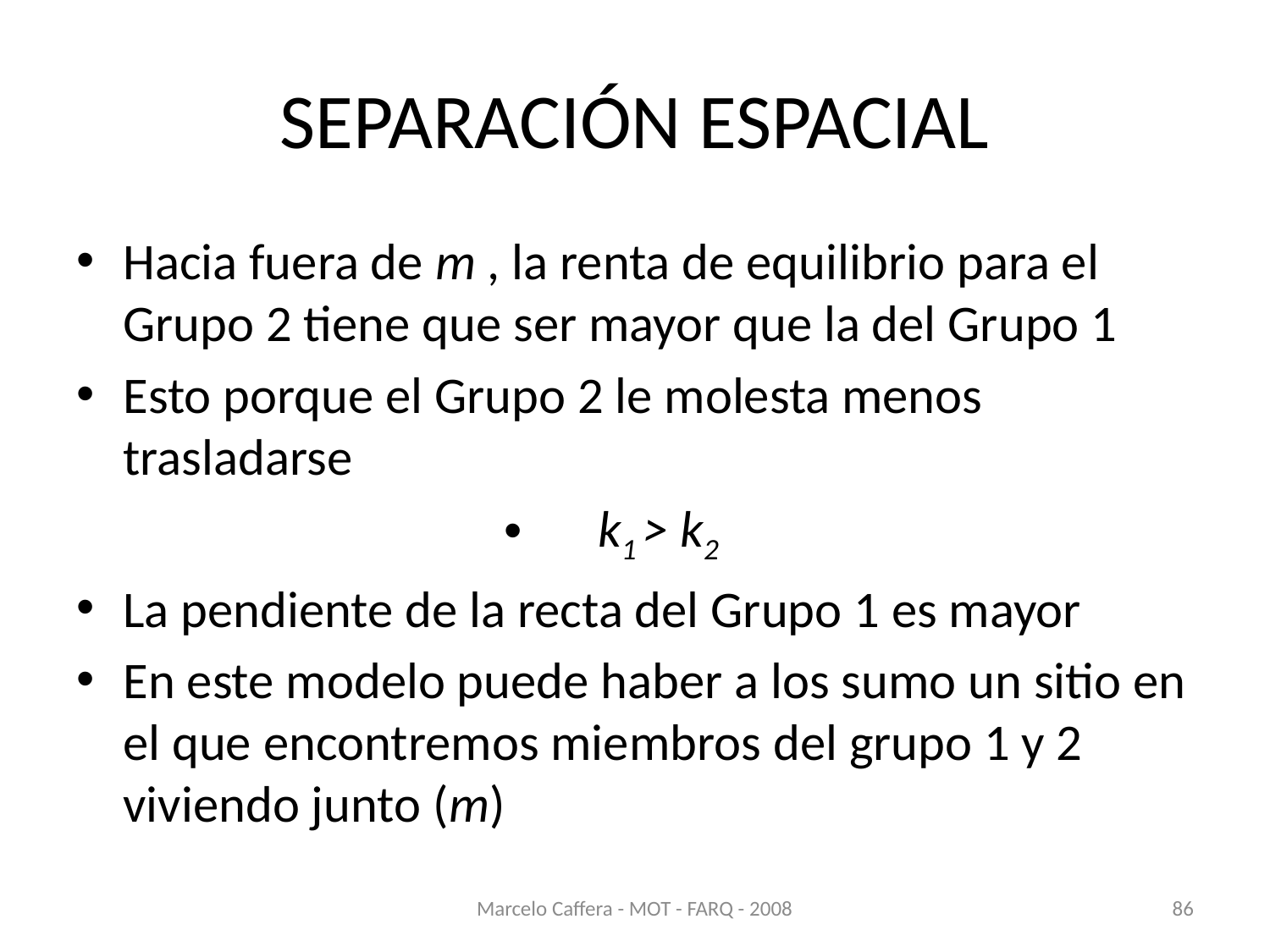

# SEPARACIÓN ESPACIAL
Hacia fuera de m , la renta de equilibrio para el Grupo 2 tiene que ser mayor que la del Grupo 1
Esto porque el Grupo 2 le molesta menos trasladarse
k1 > k2
La pendiente de la recta del Grupo 1 es mayor
En este modelo puede haber a los sumo un sitio en el que encontremos miembros del grupo 1 y 2 viviendo junto (m)
Marcelo Caffera - MOT - FARQ - 2008
86